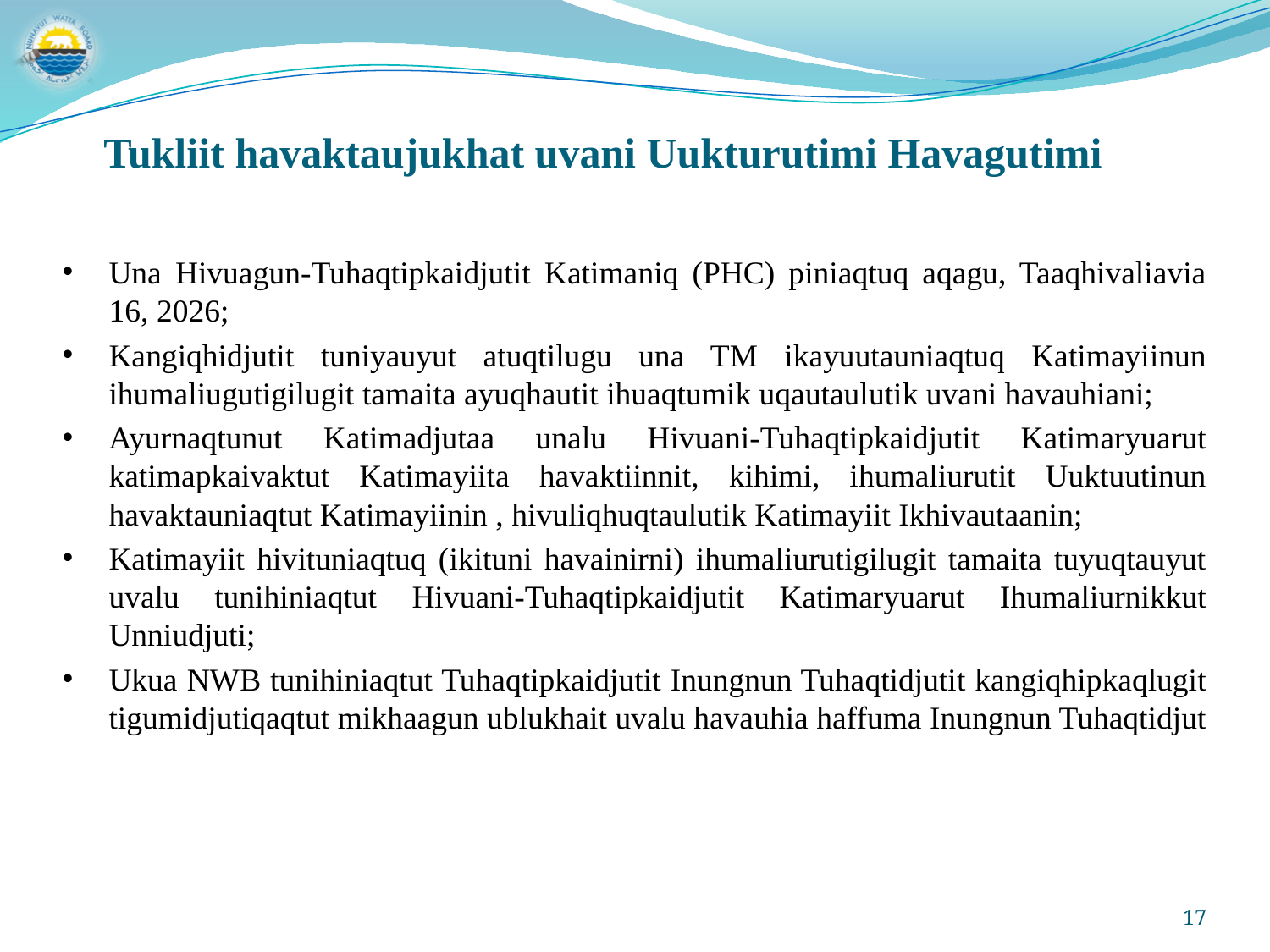

# Tukliit havaktaujukhat uvani Uukturutimi Havagutimi
Una Hivuagun-Tuhaqtipkaidjutit Katimaniq (PHC) piniaqtuq aqagu, Taaqhivaliavia 16, 2026;
Kangiqhidjutit tuniyauyut atuqtilugu una TM ikayuutauniaqtuq Katimayiinun ihumaliugutigilugit tamaita ayuqhautit ihuaqtumik uqautaulutik uvani havauhiani;
Ayurnaqtunut Katimadjutaa unalu Hivuani-Tuhaqtipkaidjutit Katimaryuarut katimapkaivaktut Katimayiita havaktiinnit, kihimi, ihumaliurutit Uuktuutinun havaktauniaqtut Katimayiinin , hivuliqhuqtaulutik Katimayiit Ikhivautaanin;
Katimayiit hivituniaqtuq (ikituni havainirni) ihumaliurutigilugit tamaita tuyuqtauyut uvalu tunihiniaqtut Hivuani-Tuhaqtipkaidjutit Katimaryuarut Ihumaliurnikkut Unniudjuti;
Ukua NWB tunihiniaqtut Tuhaqtipkaidjutit Inungnun Tuhaqtidjutit kangiqhipkaqlugit tigumidjutiqaqtut mikhaagun ublukhait uvalu havauhia haffuma Inungnun Tuhaqtidjut

17